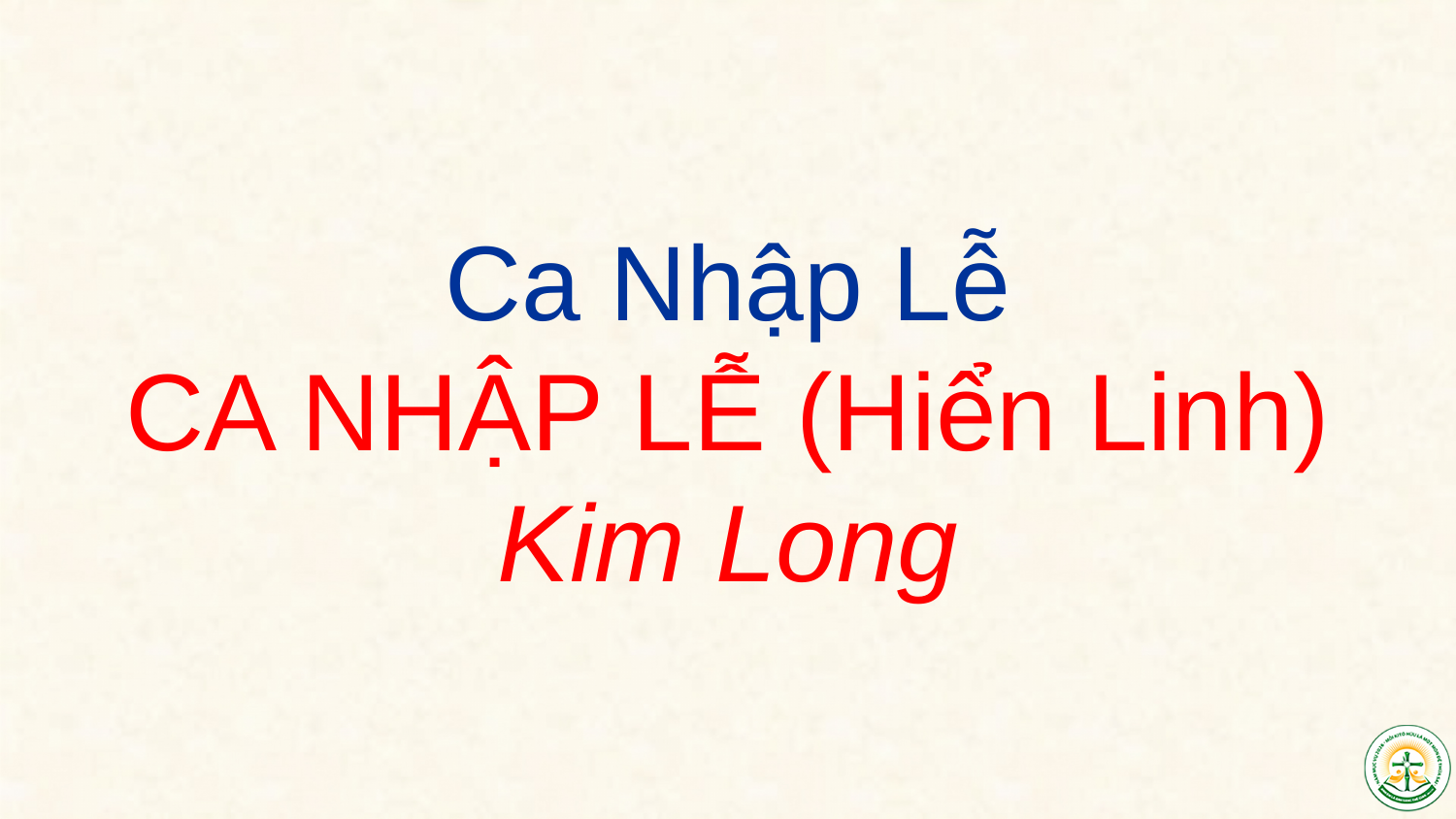

# Ca Nhập Lễ CA NHẬP LỄ (Hiển Linh) Kim Long